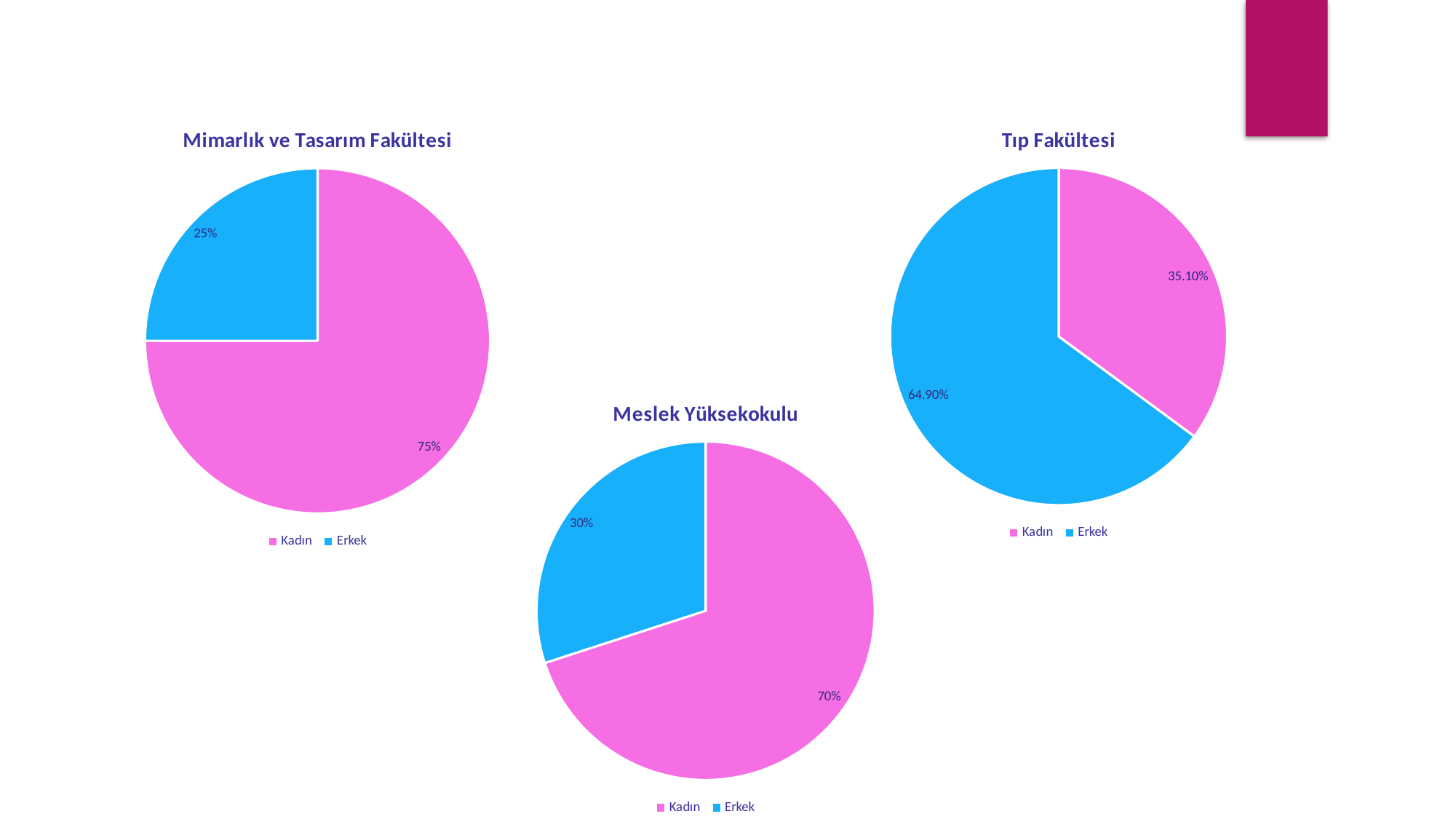

### Chart: Mimarlık ve Tasarım Fakültesi

| Category | Satışlar |
|---|---|
| Kadın  | 0.75 |
| Erkek | 0.25 |

### Chart: Tıp Fakültesi

| Category | Satışlar |
|---|---|
| Kadın  | 0.351 |
| Erkek | 0.649 |

### Chart: Meslek Yüksekokulu

| Category | Satışlar |
|---|---|
| Kadın  | 0.7 |
| Erkek | 0.3 |